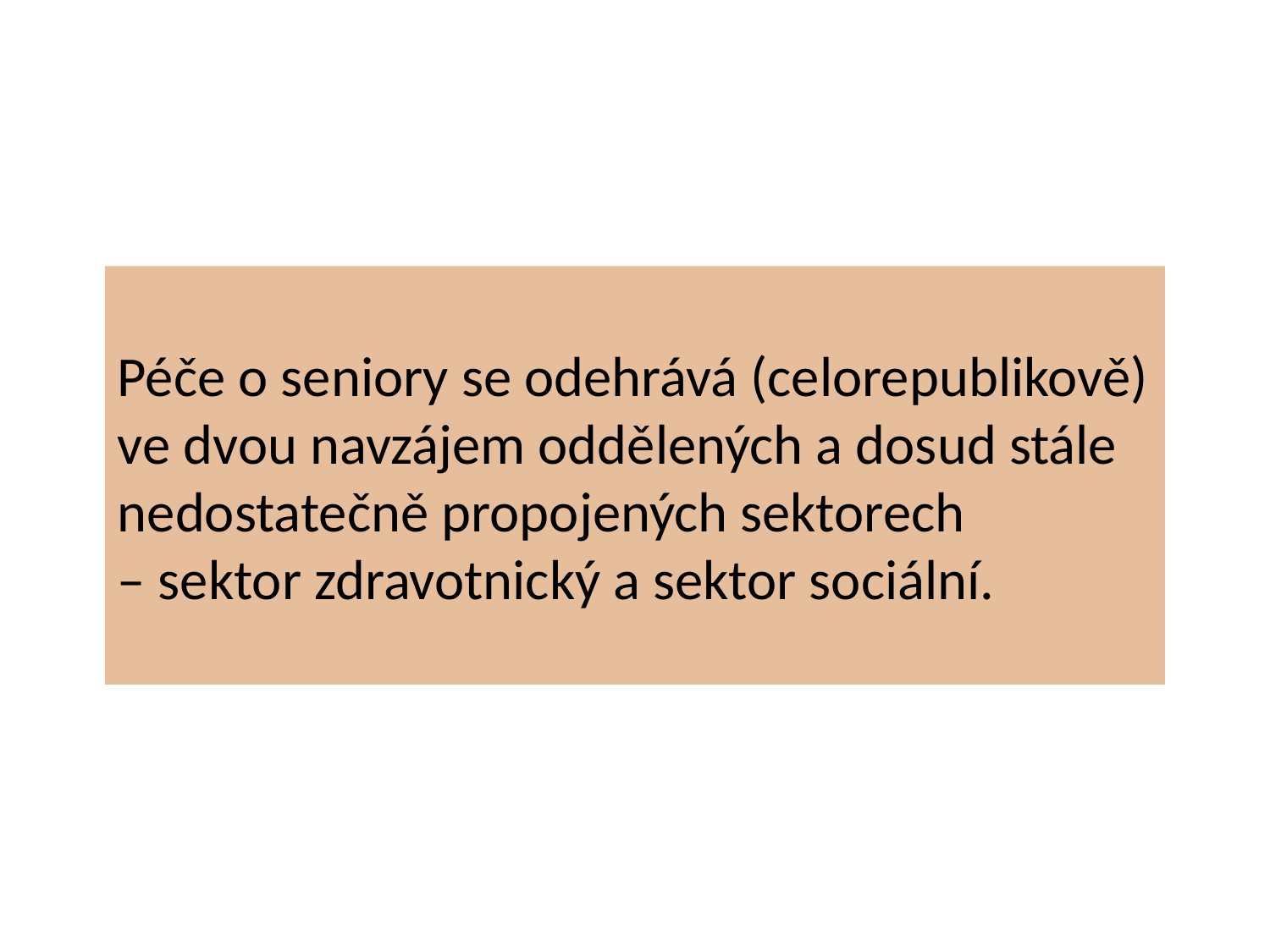

Péče o seniory se odehrává (celorepublikově)
ve dvou navzájem oddělených a dosud stále
nedostatečně propojených sektorech
– sektor zdravotnický a sektor sociální.